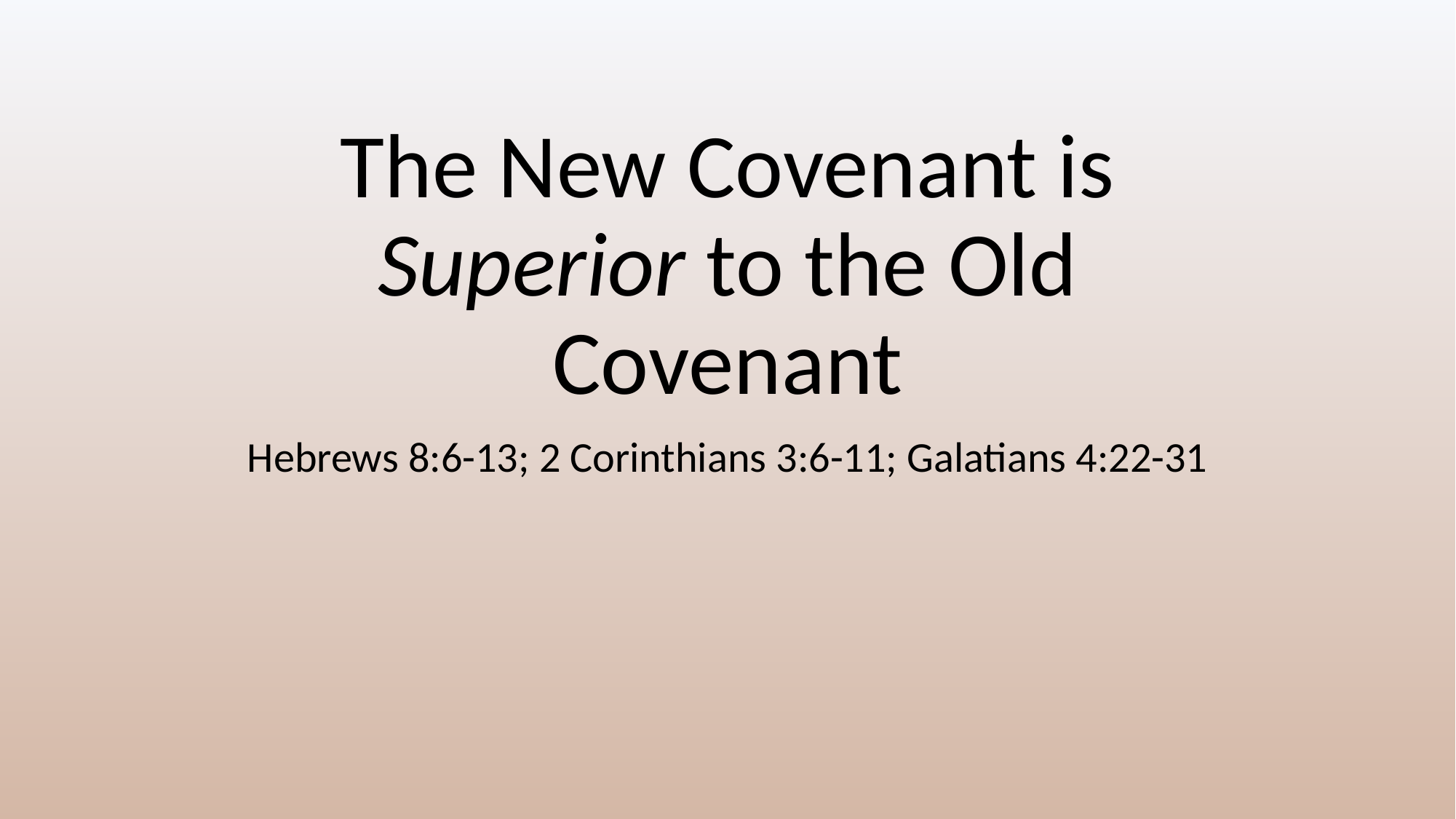

# The New Covenant is Superior to the Old Covenant
Hebrews 8:6-13; 2 Corinthians 3:6-11; Galatians 4:22-31